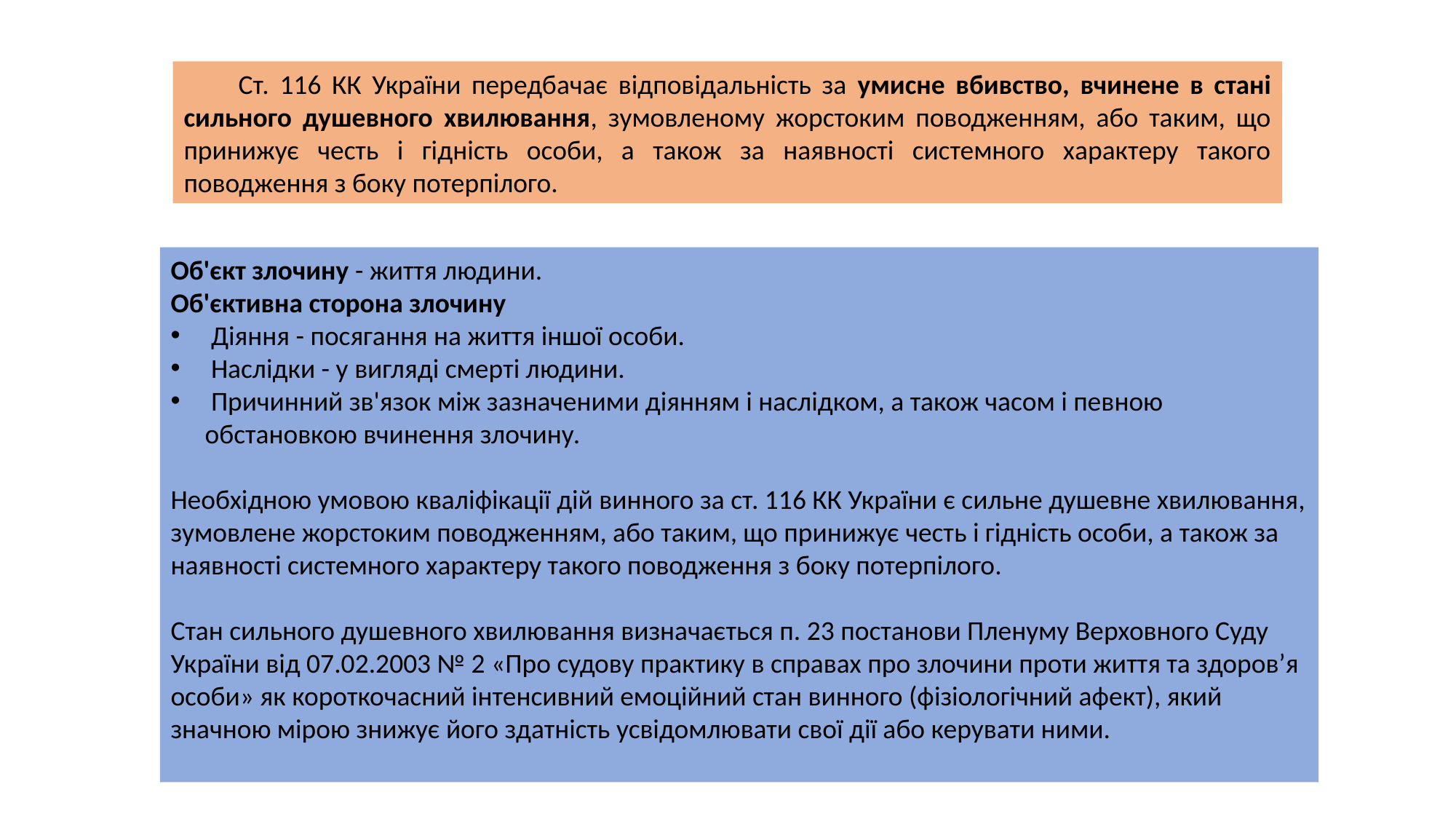

Ст. 116 КК України передбачає відповідальність за умисне вбивство, вчинене в стані сильного душевного хвилювання, зумовленому жорстоким поводженням, або таким, що принижує честь і гідність особи, а також за наявності системного характеру такого поводження з боку потерпілого.
Об'єкт злочину - життя людини.
Об'єктивна сторона злочину
 Діяння - посягання на життя іншої особи.
 Наслідки - у вигляді смерті людини.
 Причинний зв'язок між зазначеними діянням і наслідком, а також часом і певною обстановкою вчинення злочину.

Необхідною умовою кваліфікації дій винного за ст. 116 КК України є сильне душевне хвилювання, зумовлене жорстоким поводженням, або таким, що принижує честь і гідність особи, а також за наявності системного характеру такого поводження з боку потерпілого.

Стан сильного душевного хвилювання визначається п. 23 постанови Пленуму Верховного Суду України від 07.02.2003 № 2 «Про судову практику в справах про злочини проти життя та здоров’я особи» як короткочасний інтенсивний емоційний стан винного (фізіологічний афект), який значною мірою знижує його здатність усвідомлювати свої дії або керувати ними.